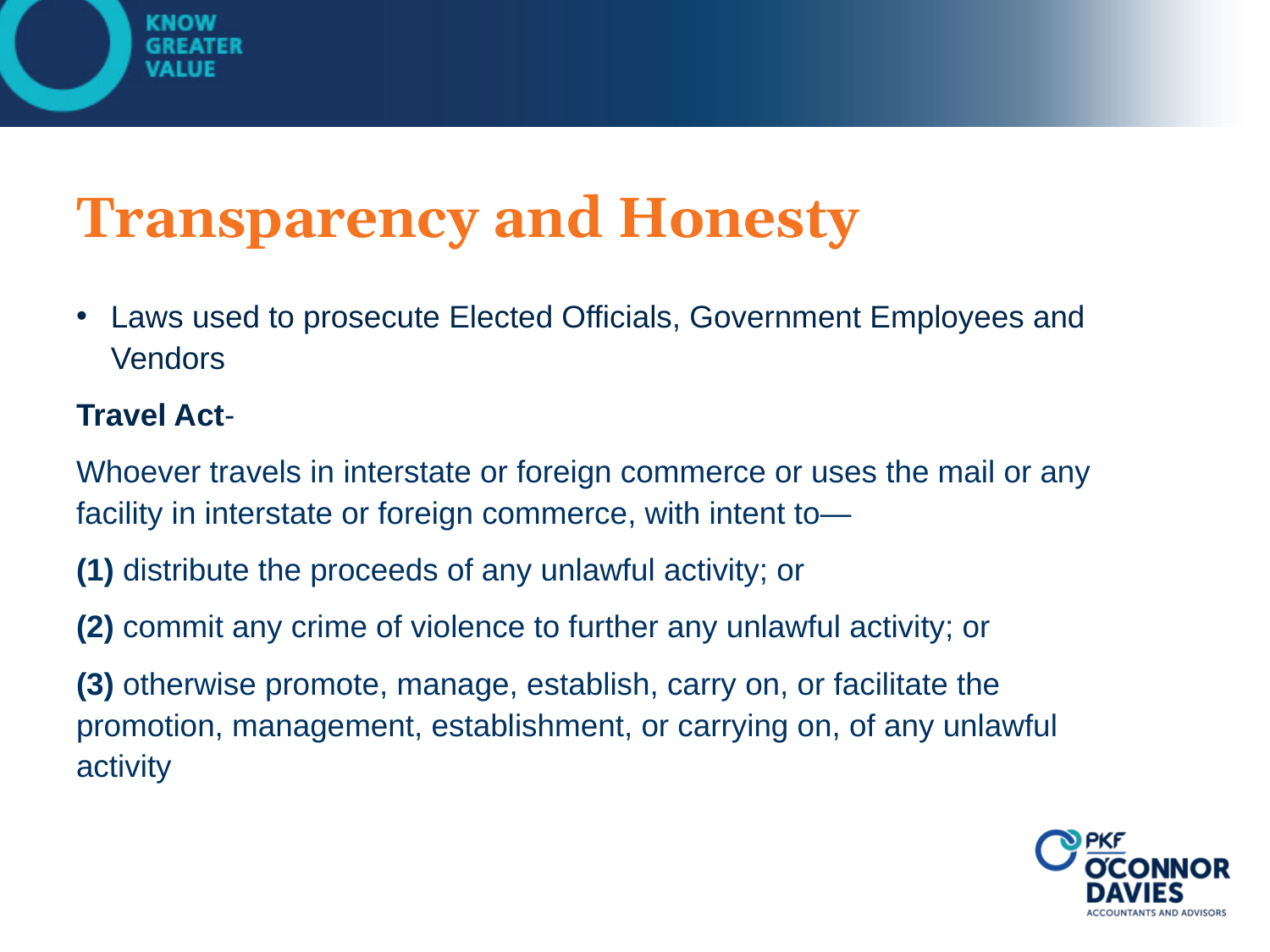

# Transparency and Honesty
Laws used to prosecute Elected Officials, Government Employees and Vendors
Travel Act-
Whoever travels in interstate or foreign commerce or uses the mail or any facility in interstate or foreign commerce, with intent to—
(1) distribute the proceeds of any unlawful activity; or
(2) commit any crime of violence to further any unlawful activity; or
(3) otherwise promote, manage, establish, carry on, or facilitate the promotion, management, establishment, or carrying on, of any unlawful activity